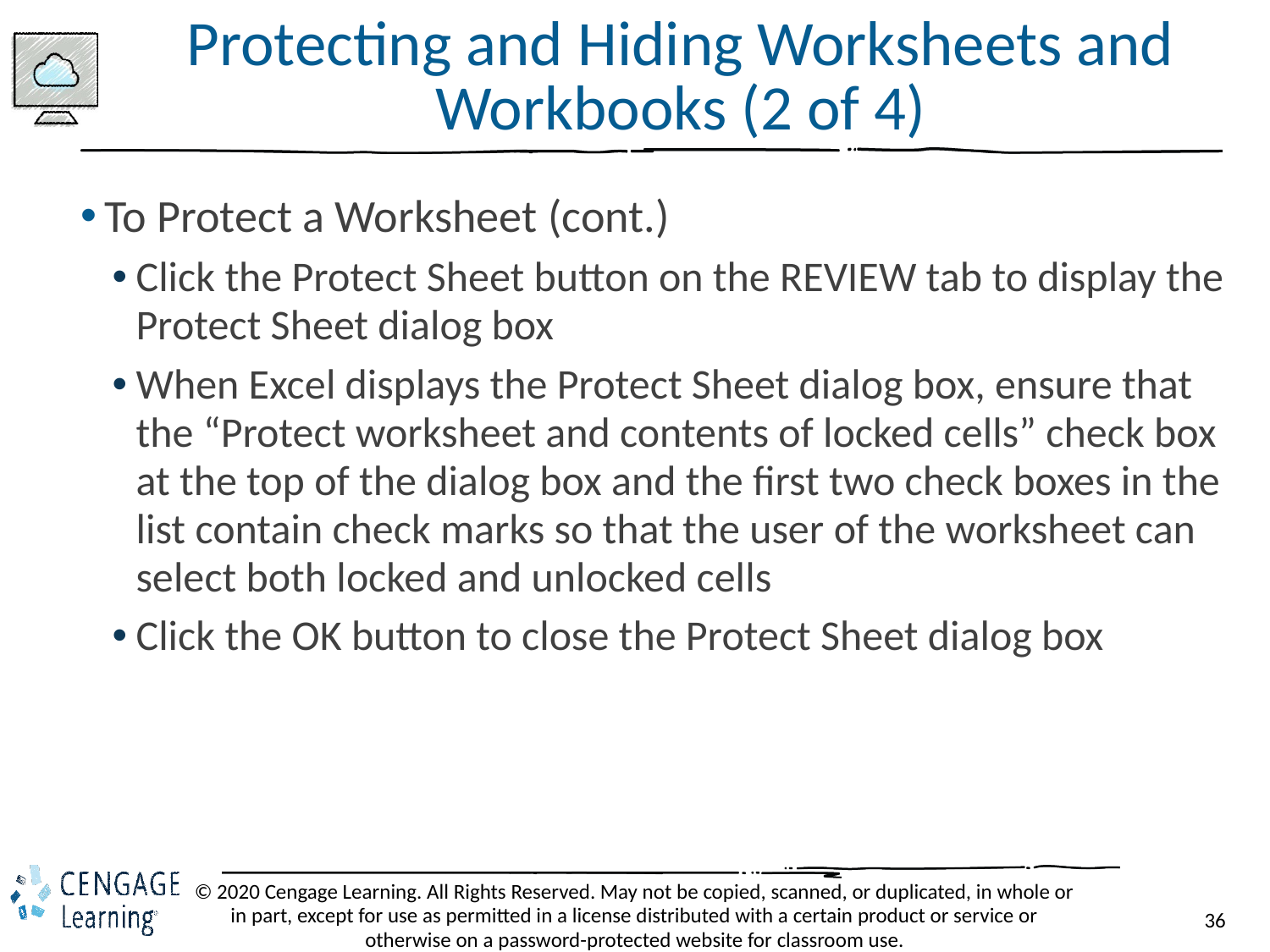

# Protecting and Hiding Worksheets and Workbooks (2 of 4)
To Protect a Worksheet (cont.)
Click the Protect Sheet button on the REVIEW tab to display the Protect Sheet dialog box
When Excel displays the Protect Sheet dialog box, ensure that the “Protect worksheet and contents of locked cells” check box at the top of the dialog box and the first two check boxes in the list contain check marks so that the user of the worksheet can select both locked and unlocked cells
Click the OK button to close the Protect Sheet dialog box